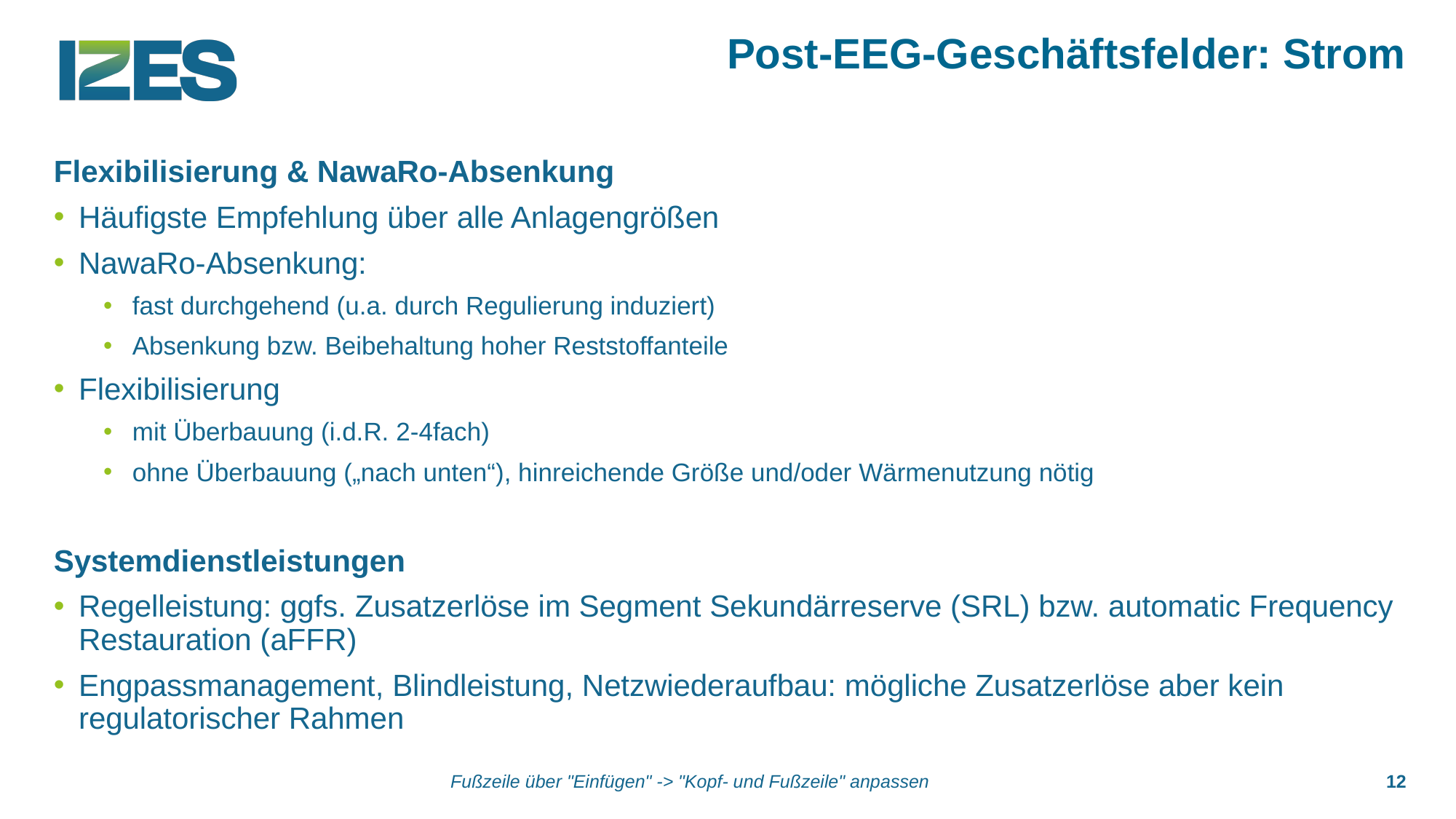

# Post-EEG-Geschäftsfelder: Strom
Flexibilisierung & NawaRo-Absenkung
Häufigste Empfehlung über alle Anlagengrößen
NawaRo-Absenkung:
fast durchgehend (u.a. durch Regulierung induziert)
Absenkung bzw. Beibehaltung hoher Reststoffanteile
Flexibilisierung
mit Überbauung (i.d.R. 2-4fach)
ohne Überbauung („nach unten“), hinreichende Größe und/oder Wärmenutzung nötig

Systemdienstleistungen
Regelleistung: ggfs. Zusatzerlöse im Segment Sekundärreserve (SRL) bzw. automatic Frequency Restauration (aFFR)
Engpassmanagement, Blindleistung, Netzwiederaufbau: mögliche Zusatzerlöse aber kein regulatorischer Rahmen
Fußzeile über "Einfügen" -> "Kopf- und Fußzeile" anpassen
12